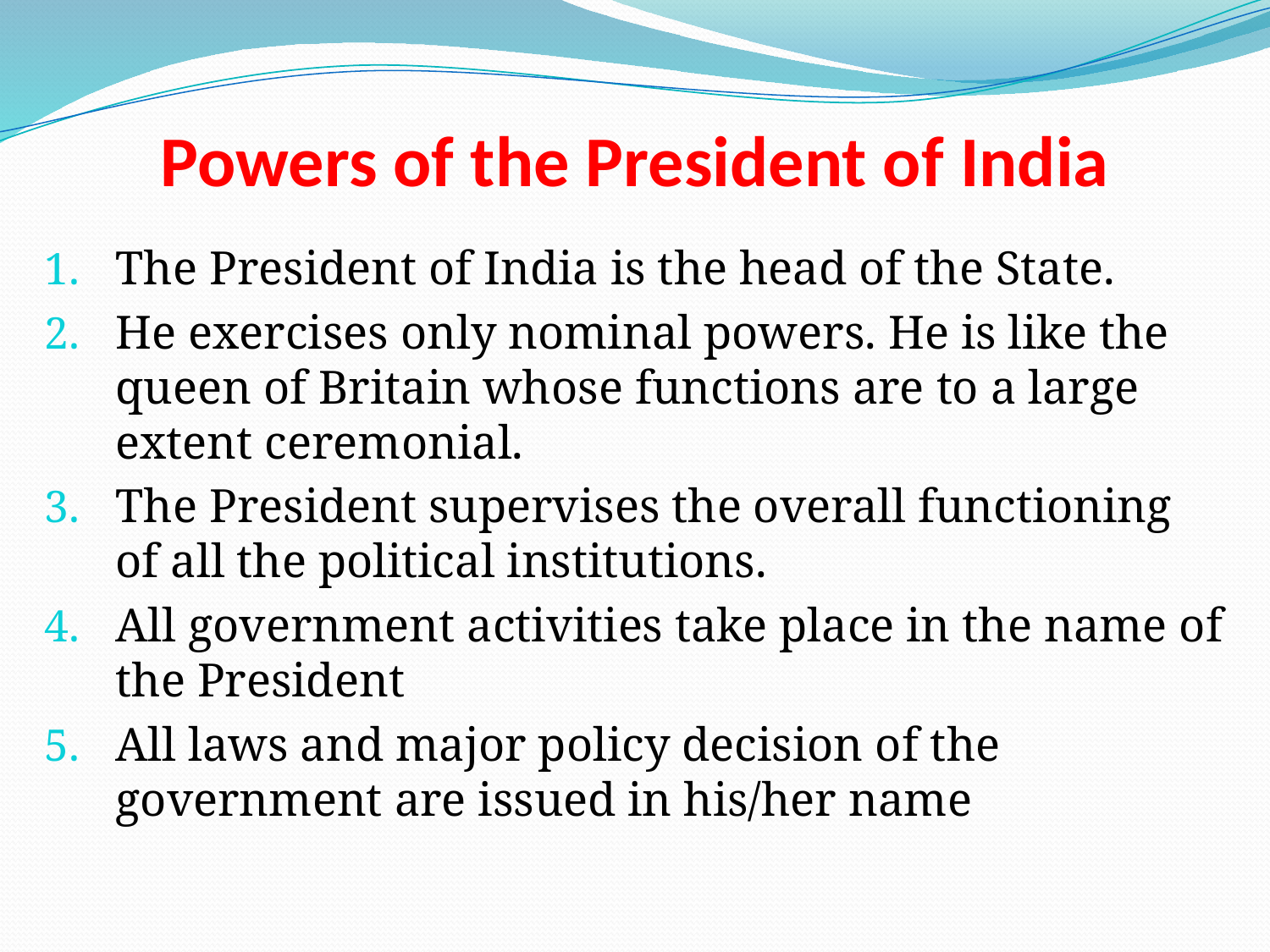

# Powers of the President of India
The President of India is the head of the State.
He exercises only nominal powers. He is like the queen of Britain whose functions are to a large extent ceremonial.
The President supervises the overall functioning of all the political institutions.
All government activities take place in the name of the President
All laws and major policy decision of the government are issued in his/her name